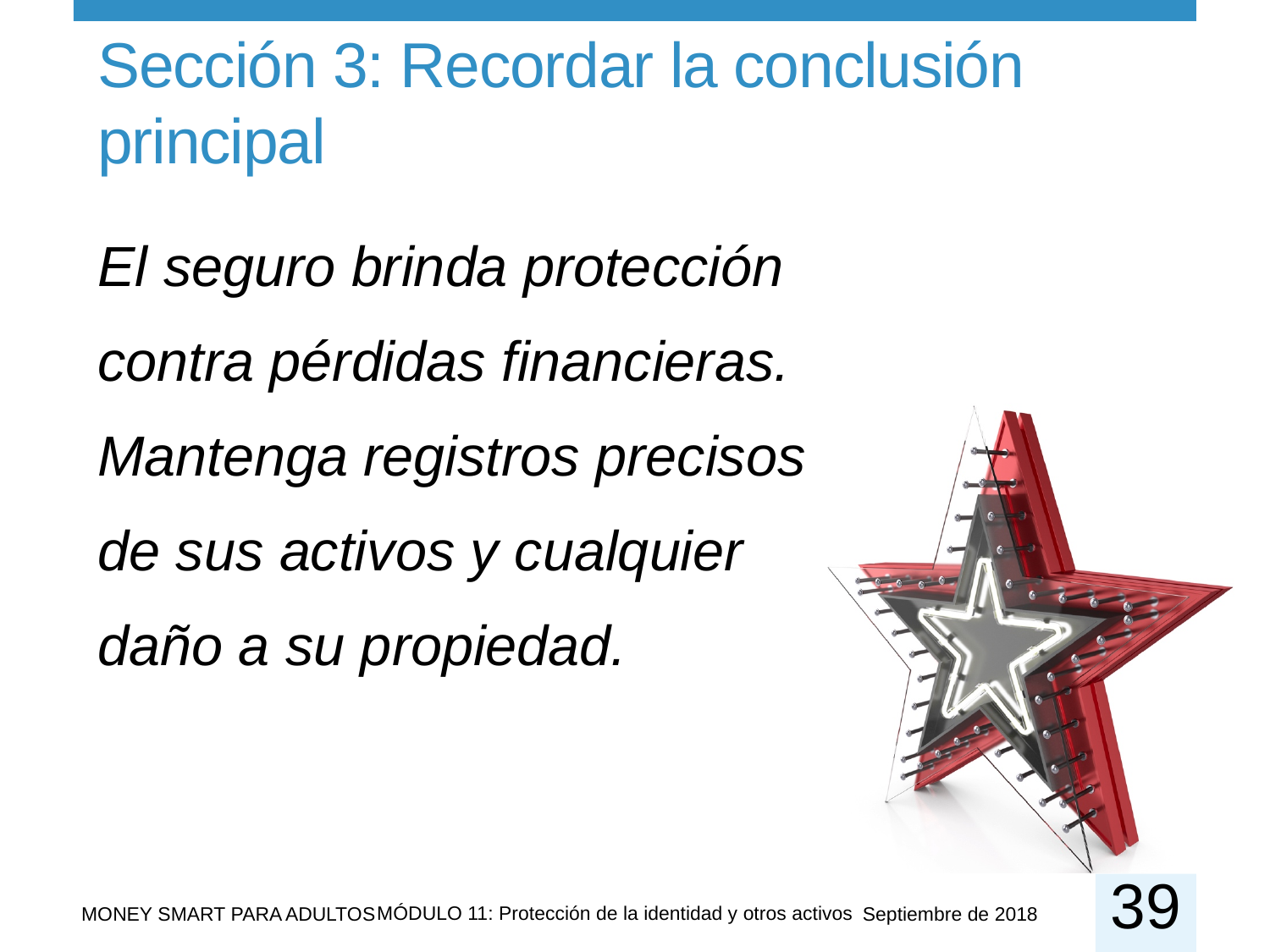

# Sección 3: Recordar la conclusión principal
El seguro brinda protección contra pérdidas financieras. Mantenga registros precisos de sus activos y cualquier daño a su propiedad.

39